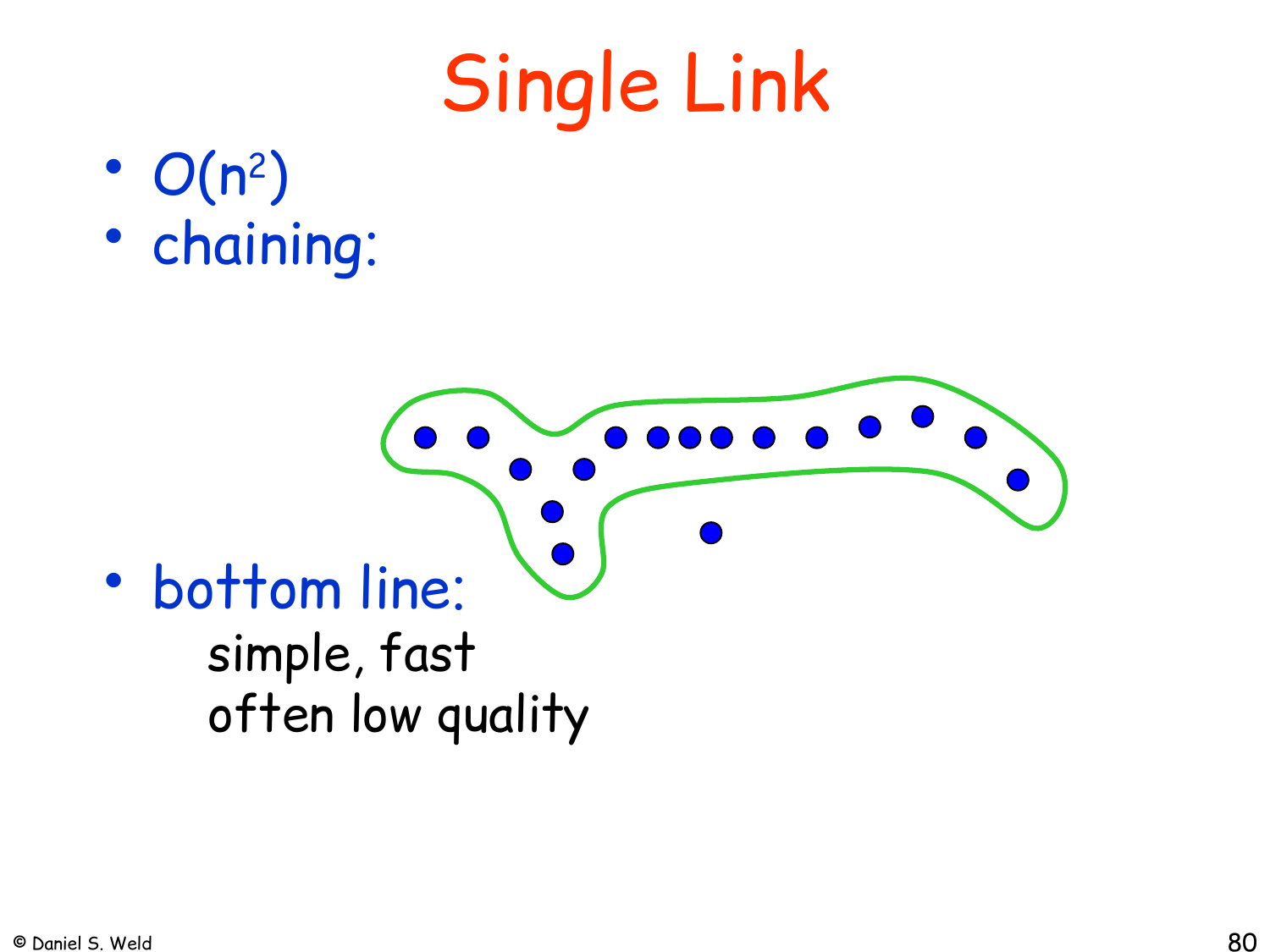

# Single Link
O(n2)
chaining:

bottom line:
simple, fast
often low quality

80
© Daniel S. Weld